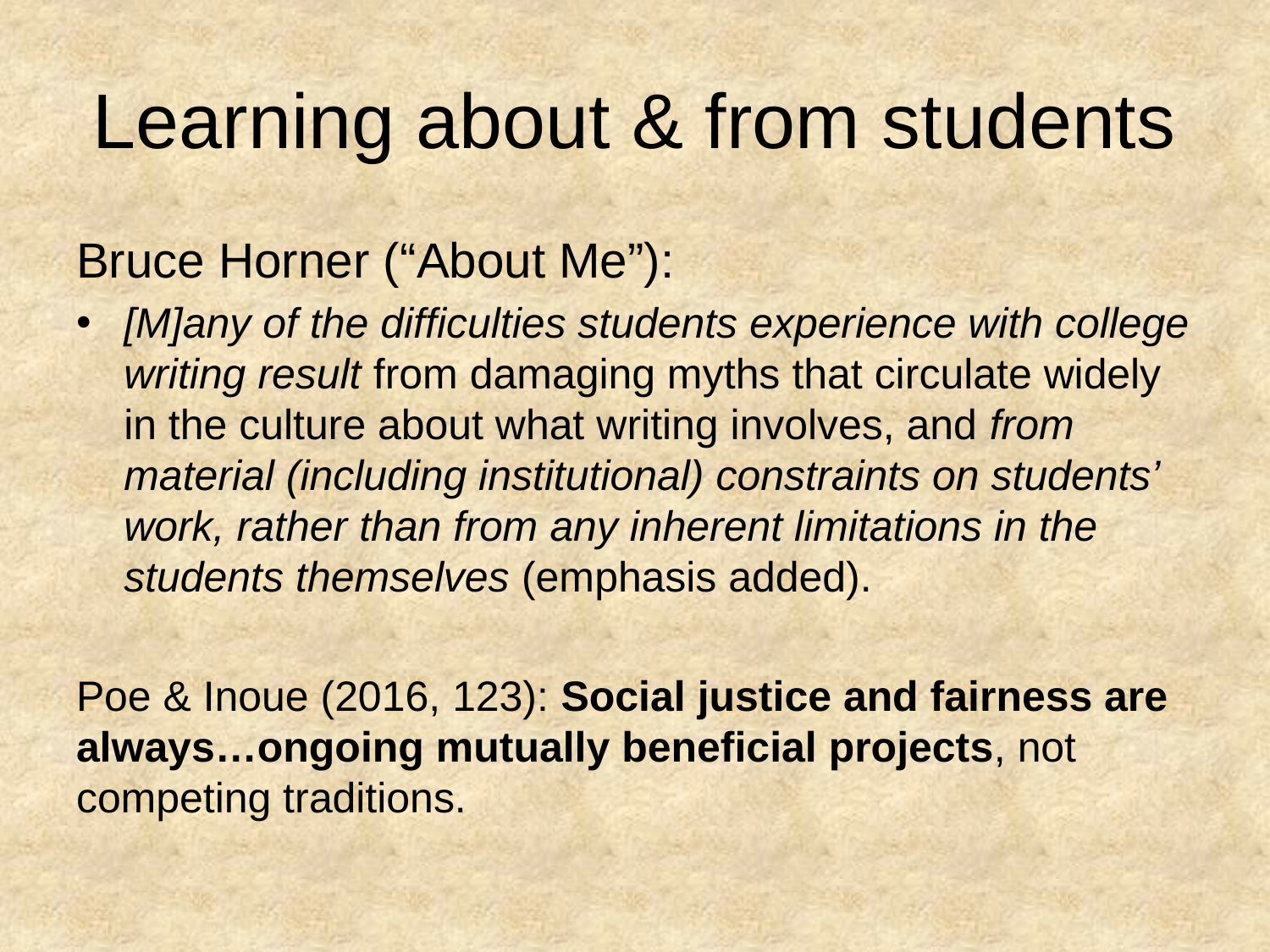

# Learning about & from students
Bruce Horner (“About Me”):
[M]any of the difficulties students experience with college writing result from damaging myths that circulate widely in the culture about what writing involves, and from material (including institutional) constraints on students’ work, rather than from any inherent limitations in the students themselves (emphasis added).

Poe & Inoue (2016, 123): Social justice and fairness are always…ongoing mutually beneficial projects, not competing traditions.